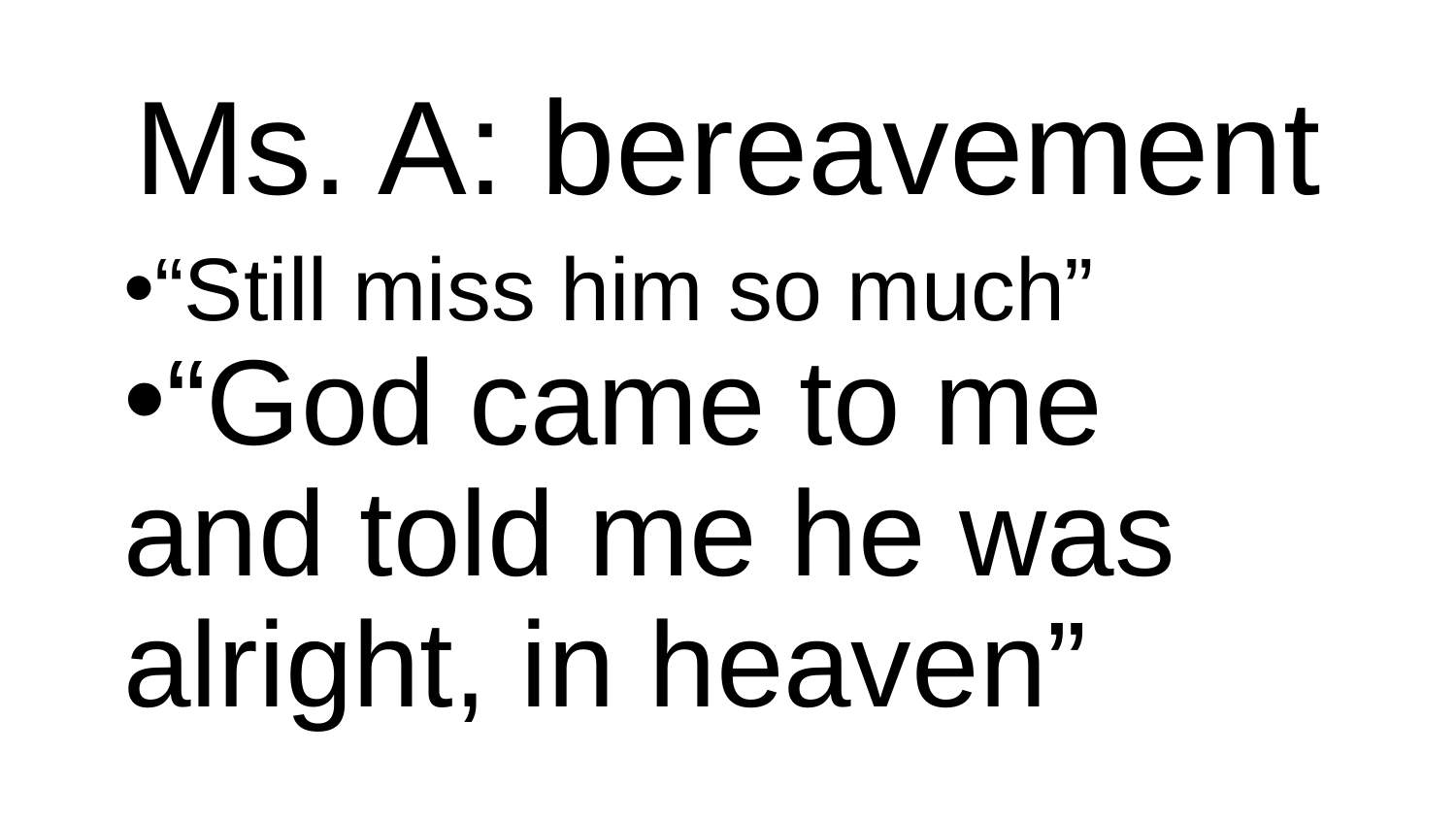

# Ms. A: bereavement
“Still miss him so much”
“God came to me and told me he was alright, in heaven”